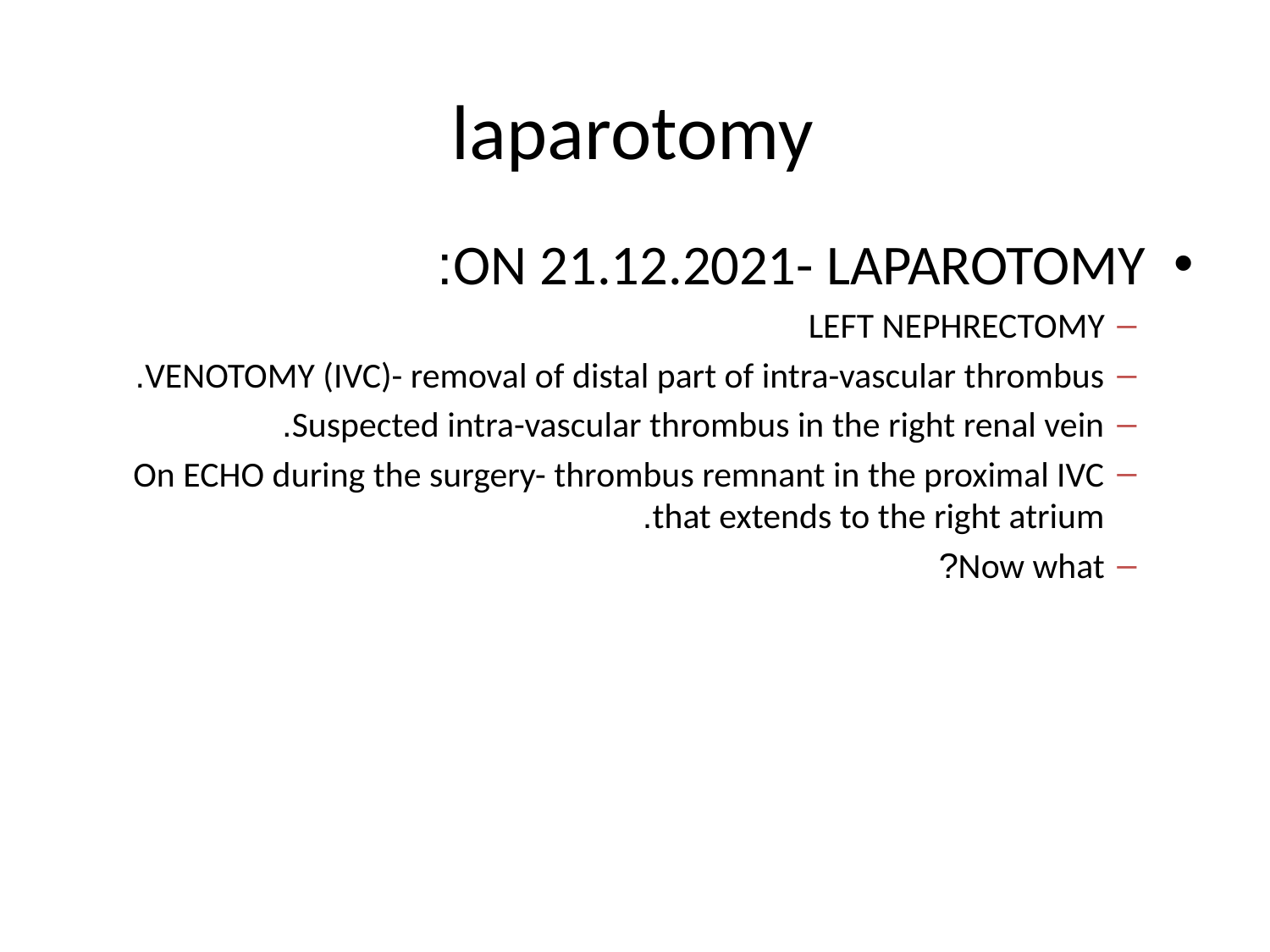

# laparotomy
ON 21.12.2021- LAPAROTOMY:
LEFT NEPHRECTOMY
VENOTOMY (IVC)- removal of distal part of intra-vascular thrombus.
Suspected intra-vascular thrombus in the right renal vein.
On ECHO during the surgery- thrombus remnant in the proximal IVC that extends to the right atrium.
Now what?